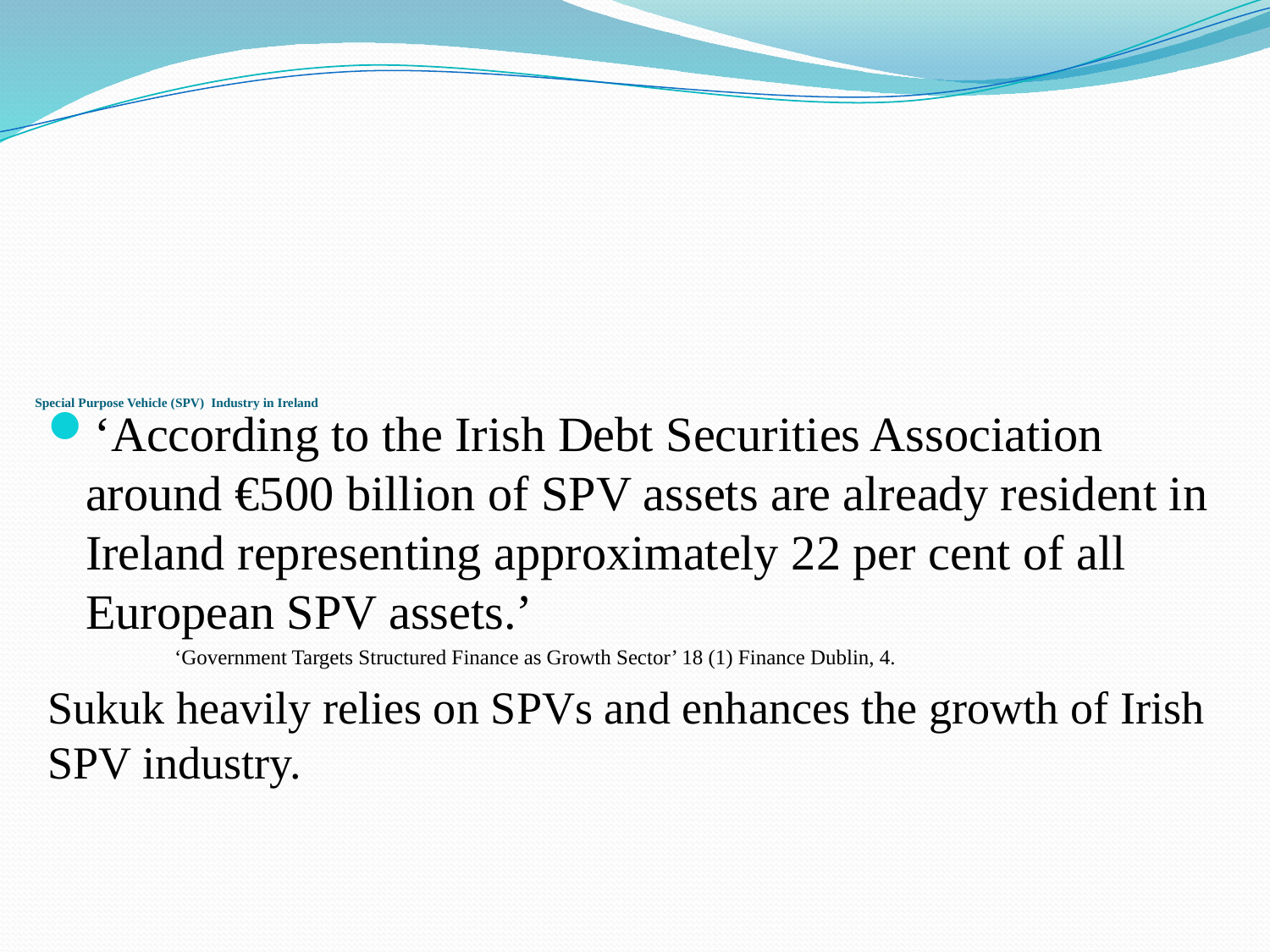

# Special Purpose Vehicle (SPV)  Industry in Ireland
‘According to the Irish Debt Securities Association around €500 billion of SPV assets are already resident in Ireland representing approximately 22 per cent of all European SPV assets.’
	‘Government Targets Structured Finance as Growth Sector’ 18 (1) Finance Dublin, 4.
Sukuk heavily relies on SPVs and enhances the growth of Irish SPV industry.